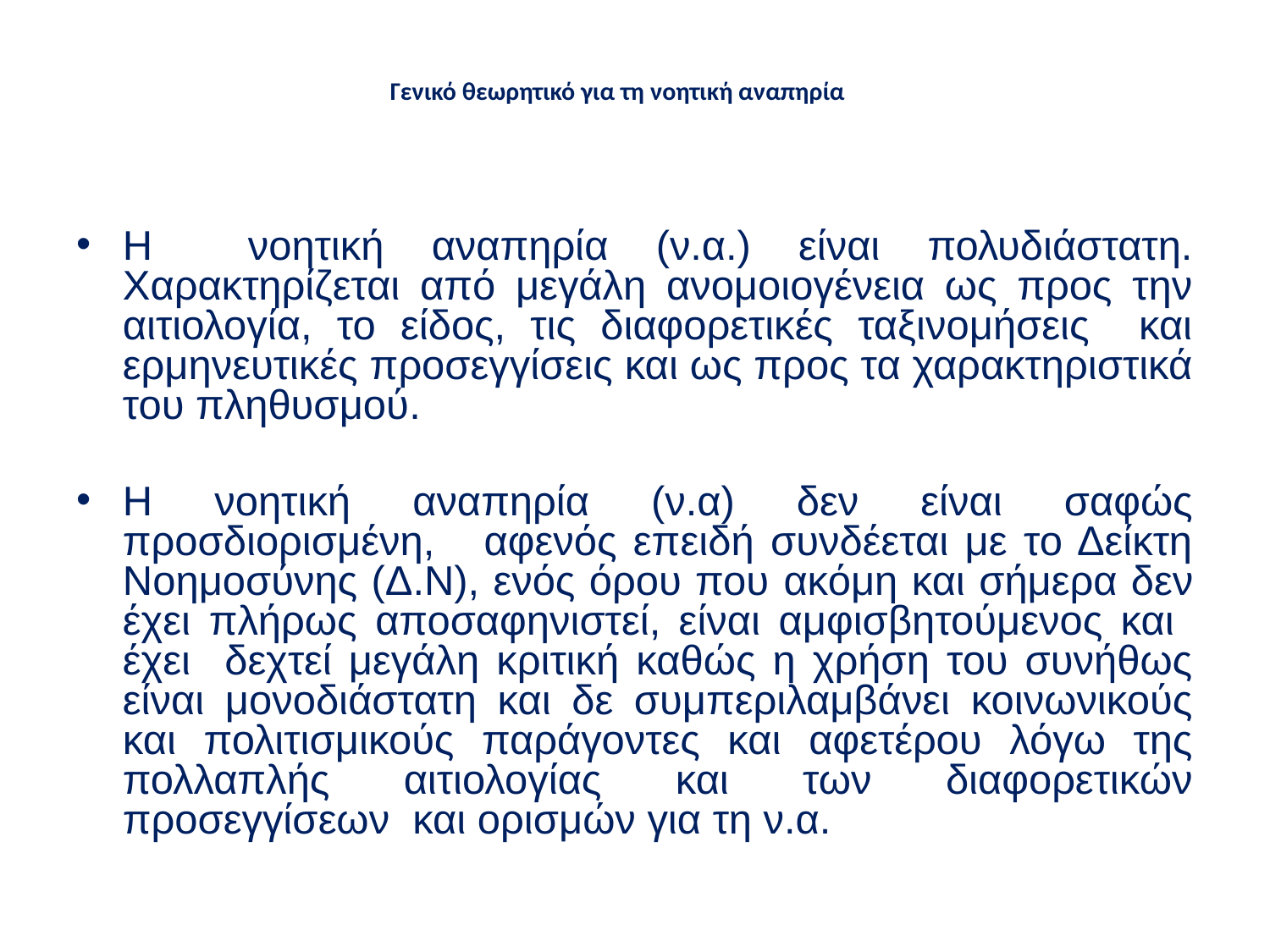

# Γενικό θεωρητικό για τη νοητική αναπηρία
Η  νοητική αναπηρία (ν.α.) είναι πολυδιάστατη. Χαρακτηρίζεται από μεγάλη ανομοιογένεια ως προς την αιτιολογία, το είδος, τις διαφορετικές ταξινομήσεις  και ερμηνευτικές προσεγγίσεις και ως προς τα χαρακτηριστικά του πληθυσμού.

Η νοητική αναπηρία (ν.α) δεν είναι σαφώς προσδιορισμένη,   αφενός επειδή συνδέεται με το Δείκτη Νοημοσύνης (Δ.Ν), ενός όρου που ακόμη και σήμερα δεν έχει πλήρως αποσαφηνιστεί, είναι αμφισβητούμενος και  έχει  δεχτεί μεγάλη κριτική καθώς η χρήση του συνήθως είναι μονοδιάστατη και δε συμπεριλαμβάνει κοινωνικούς και πολιτισμικούς παράγοντες και αφετέρου λόγω της πολλαπλής αιτιολογίας και των διαφορετικών προσεγγίσεων  και ορισμών για τη ν.α.